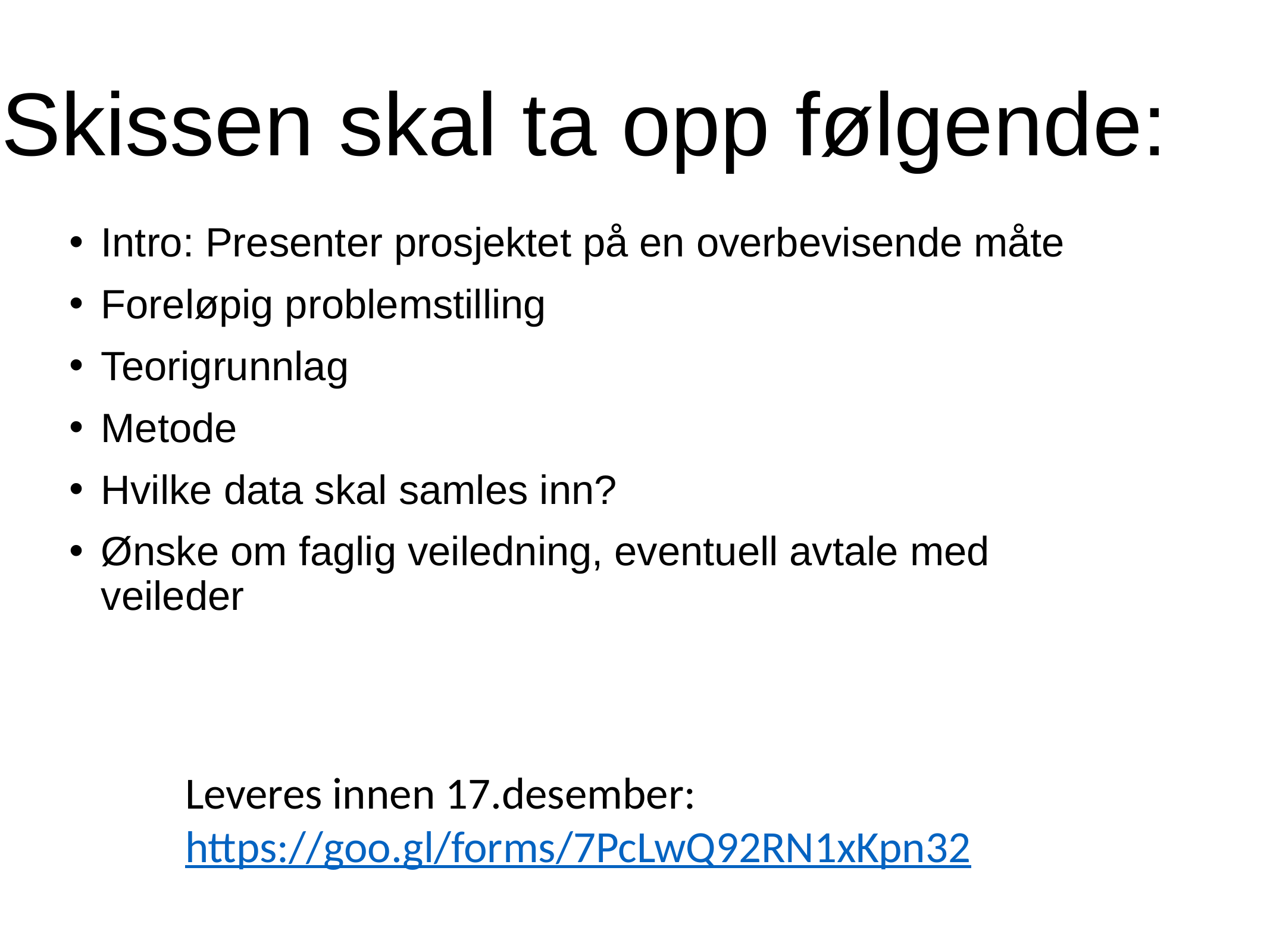

# Skissen skal ta opp følgende:
Intro: Presenter prosjektet på en overbevisende måte
Foreløpig problemstilling
Teorigrunnlag
Metode
Hvilke data skal samles inn?
Ønske om faglig veiledning, eventuell avtale med veileder
Leveres innen 17.desember:
https://goo.gl/forms/7PcLwQ92RN1xKpn32